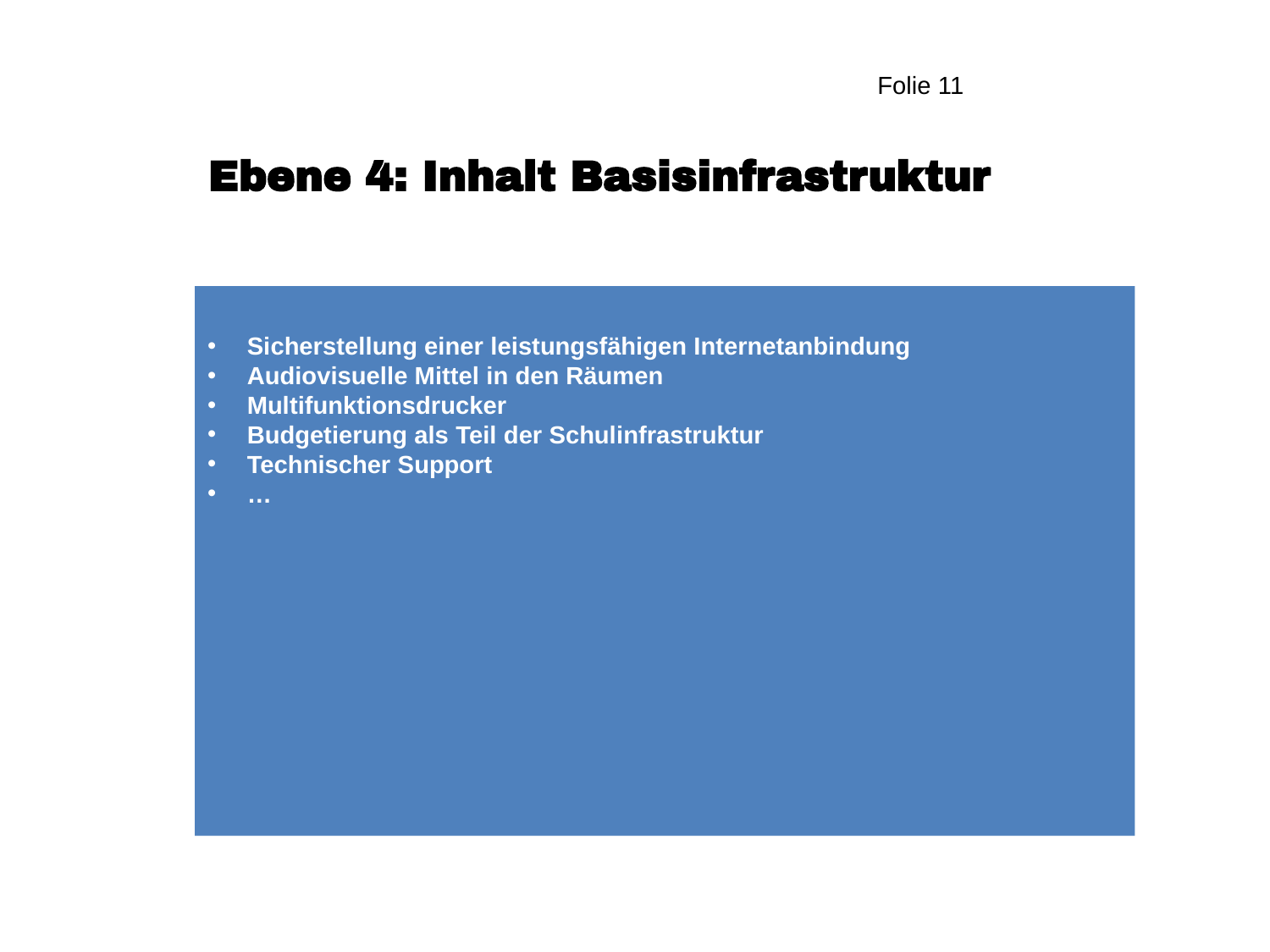

# Ebene 4: Inhalt Basisinfrastruktur

Sicherstellung einer leistungsfähigen Internetanbindung
Audiovisuelle Mittel in den Räumen
Multifunktionsdrucker
Budgetierung als Teil der Schulinfrastruktur
Technischer Support
…